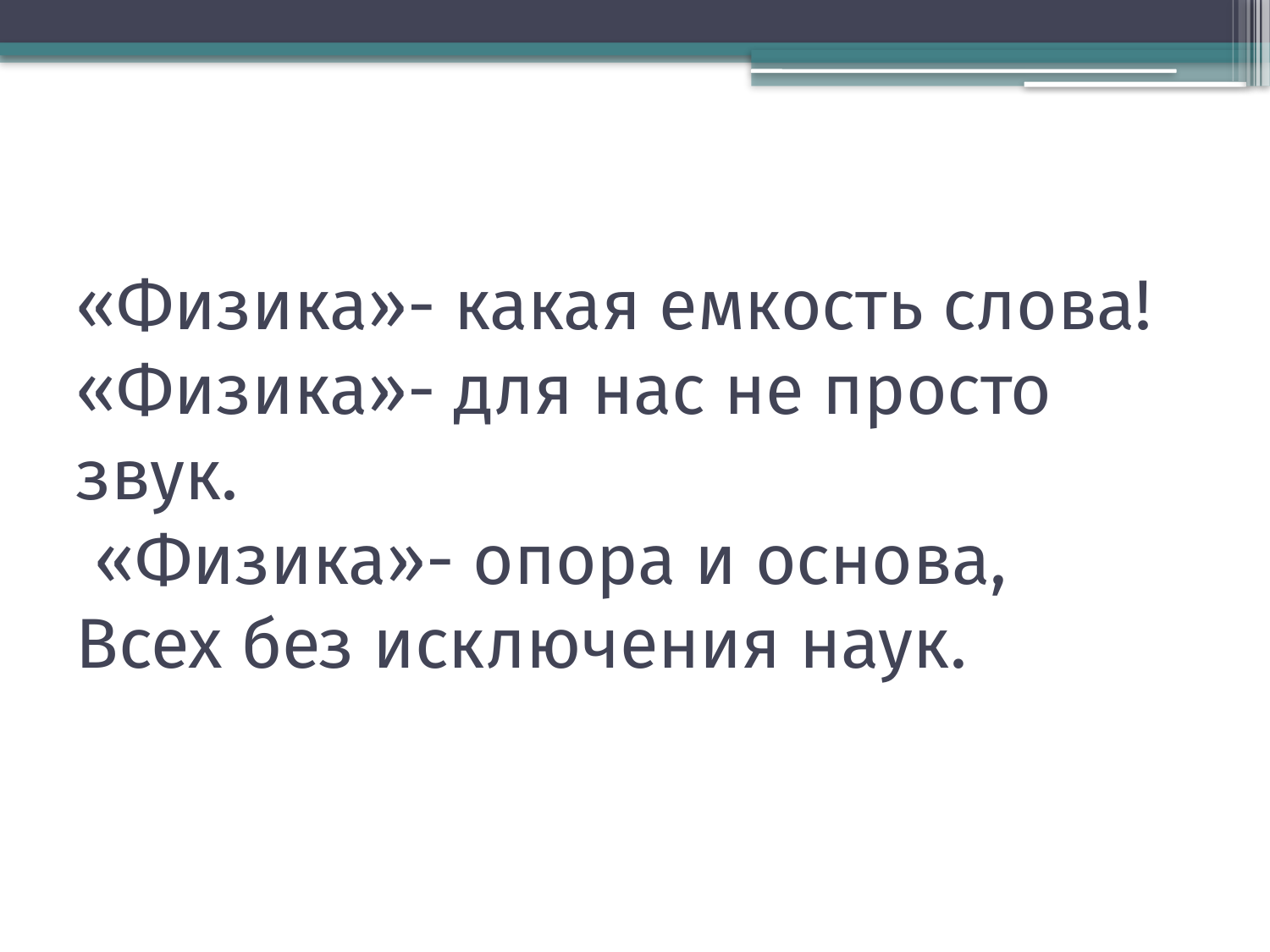

# «Физика»- какая емкость слова! «Физика»- для нас не просто звук. «Физика»- опора и основа, Всех без исключения наук.